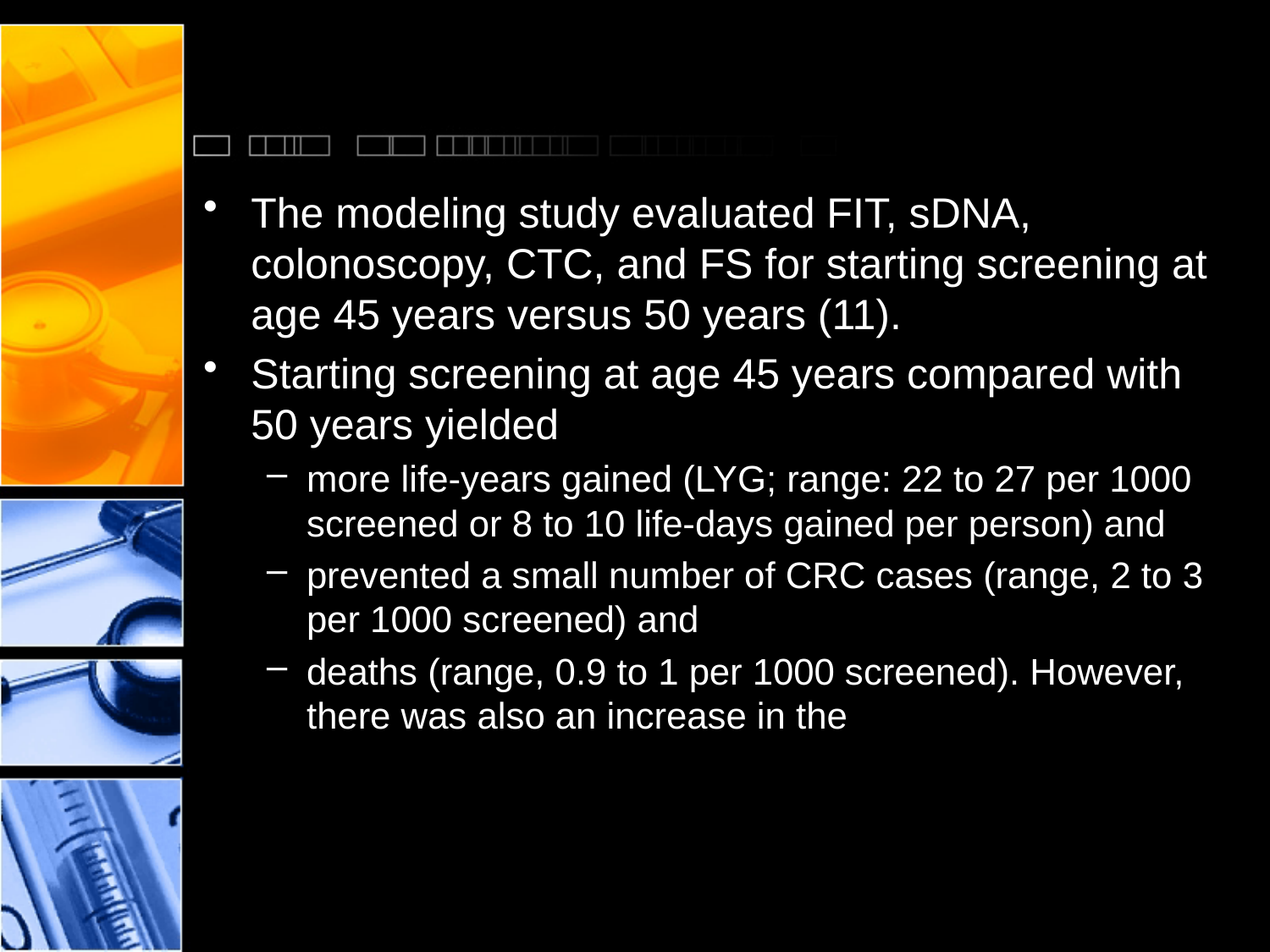

#
The modeling study evaluated FIT, sDNA, colonoscopy, CTC, and FS for starting screening at age 45 years versus 50 years (11).
Starting screening at age 45 years compared with 50 years yielded
more life-years gained (LYG; range: 22 to 27 per 1000 screened or 8 to 10 life-days gained per person) and
prevented a small number of CRC cases (range, 2 to 3 per 1000 screened) and
deaths (range, 0.9 to 1 per 1000 screened). However, there was also an increase in the